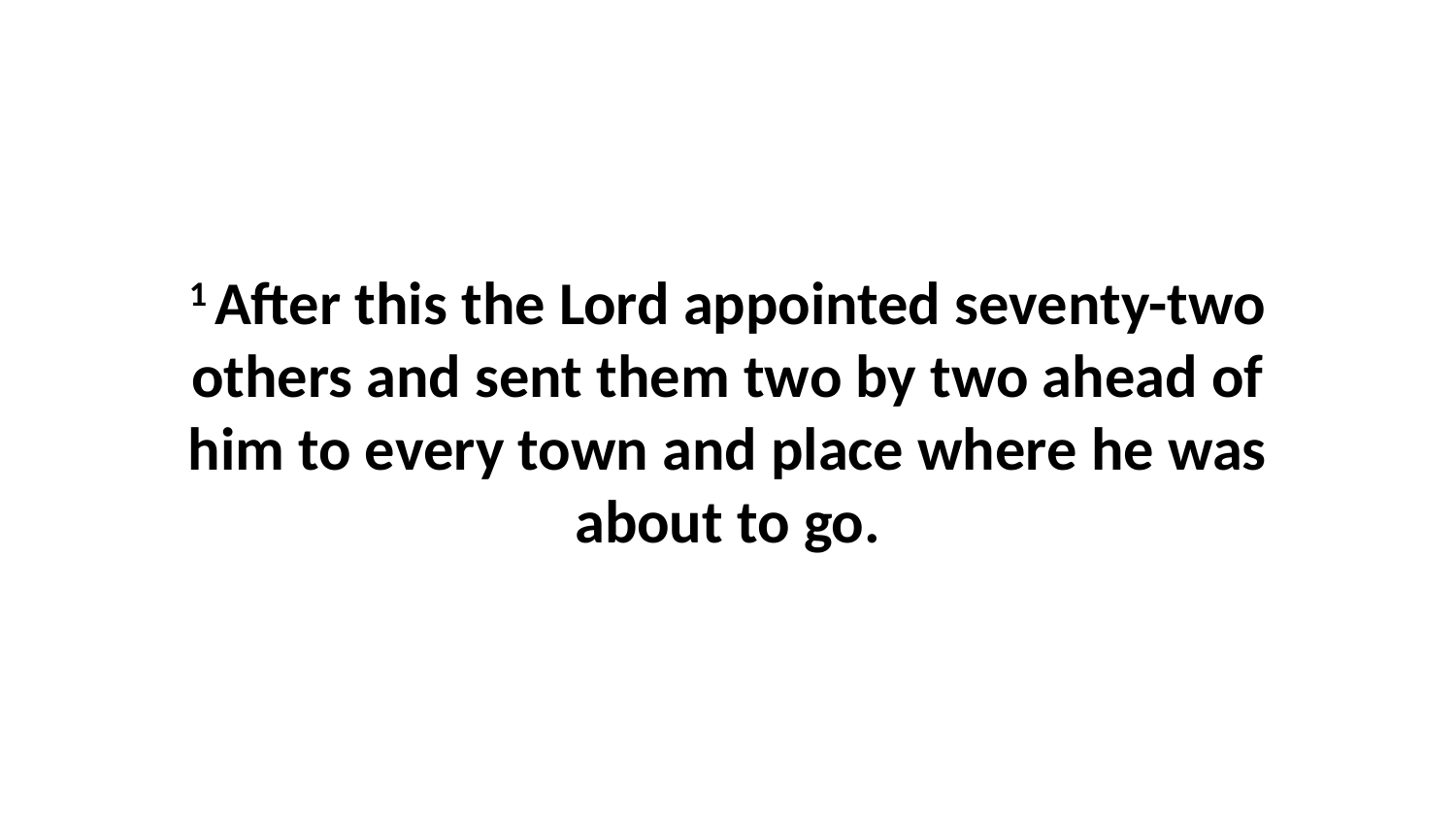

1 After this the Lord appointed seventy-two others and sent them two by two ahead of him to every town and place where he was about to go.